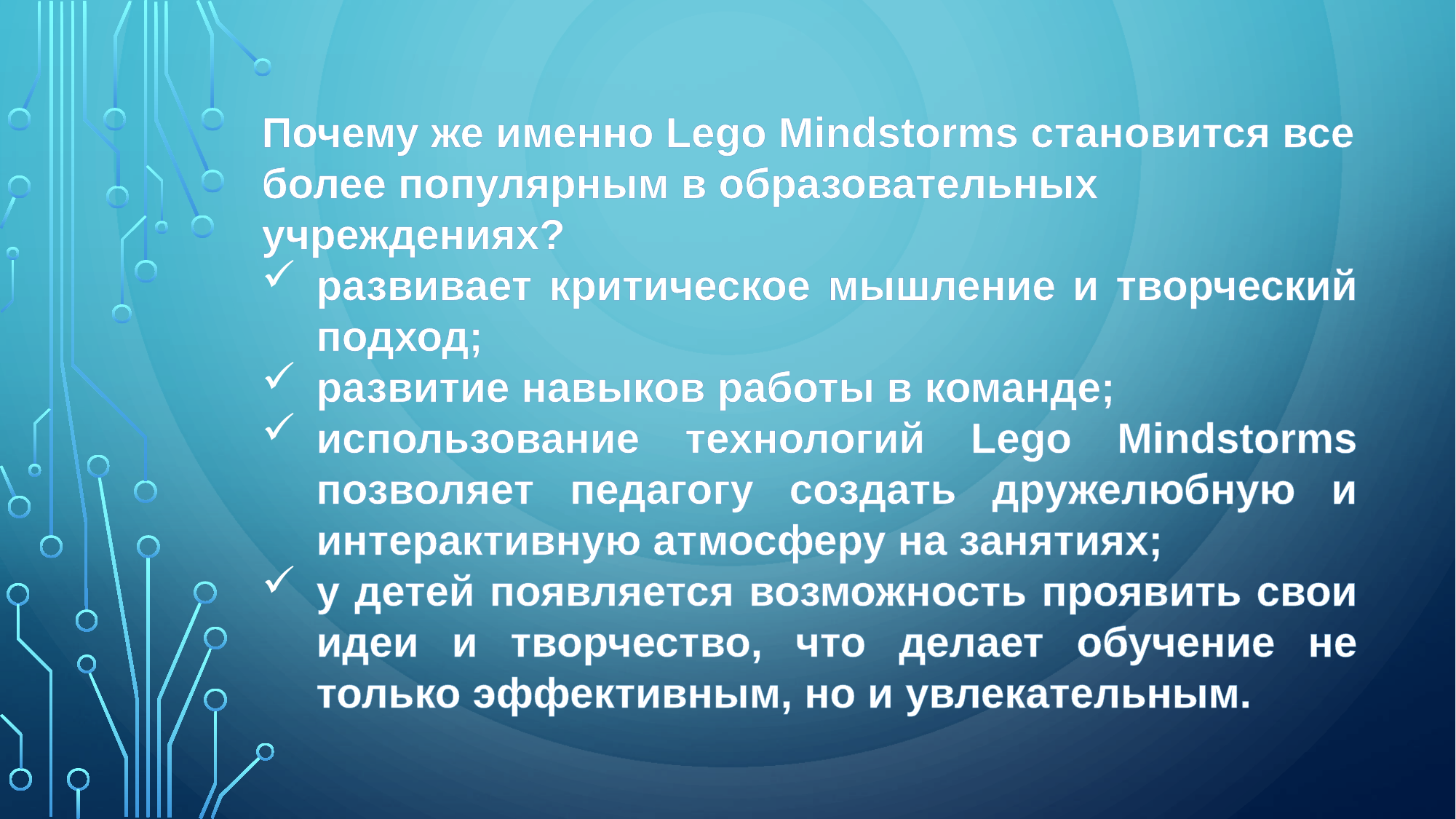

Почему же именно Lego Mindstorms становится все более популярным в образовательных учреждениях?
развивает критическое мышление и творческий подход;
развитие навыков работы в команде;
использование технологий Lego Mindstorms позволяет педагогу создать дружелюбную и интерактивную атмосферу на занятиях;
у детей появляется возможность проявить свои идеи и творчество, что делает обучение не только эффективным, но и увлекательным.